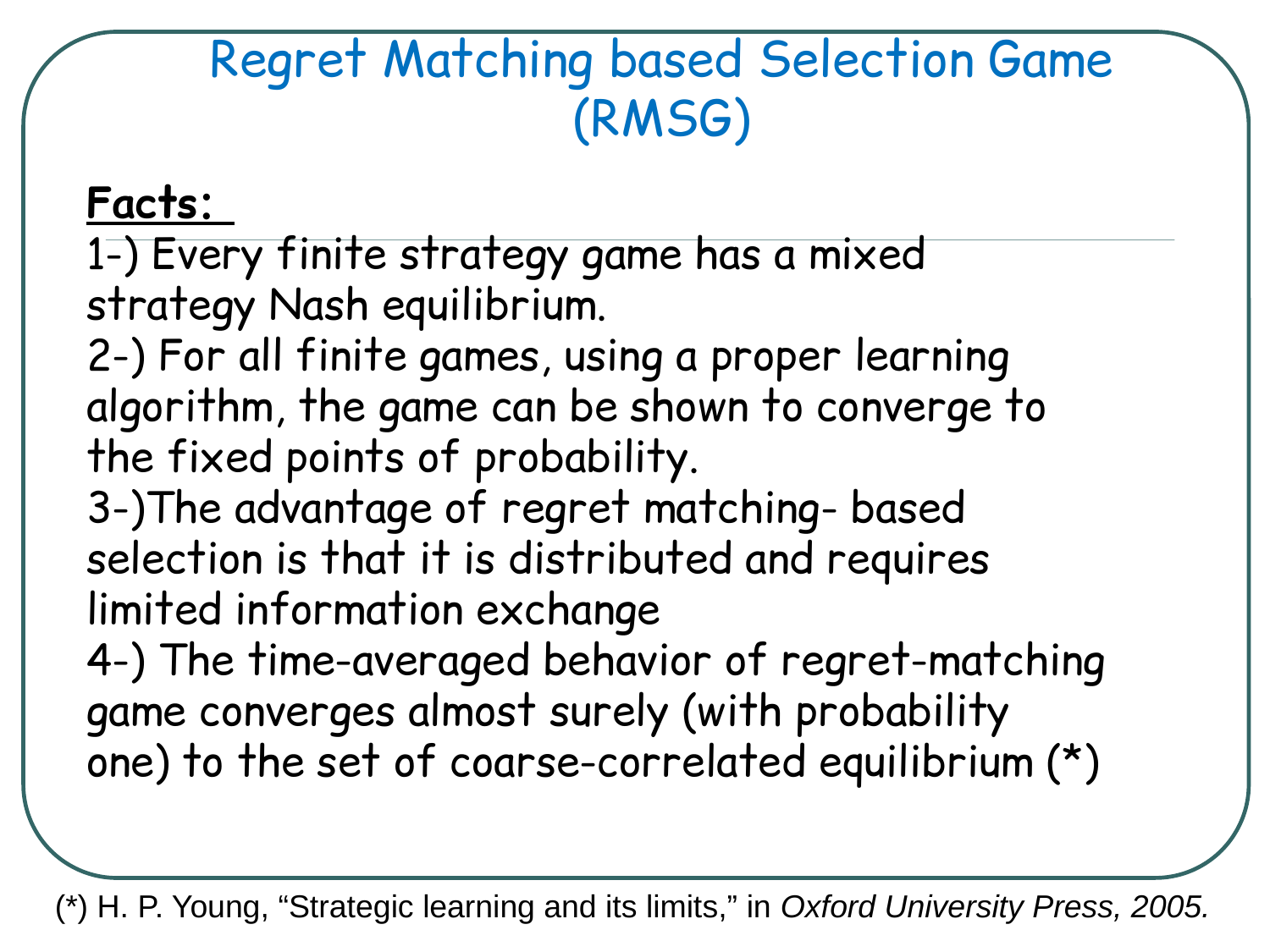

Regret Matching based Selection Game (RMSG)
Facts:
1-) Every finite strategy game has a mixed strategy Nash equilibrium.
2-) For all finite games, using a proper learning algorithm, the game can be shown to converge to the fixed points of probability.
3-)The advantage of regret matching- based selection is that it is distributed and requires limited information exchange
4-) The time-averaged behavior of regret-matching game converges almost surely (with probability
one) to the set of coarse-correlated equilibrium (*)
(*) H. P. Young, “Strategic learning and its limits,” in Oxford University Press, 2005.